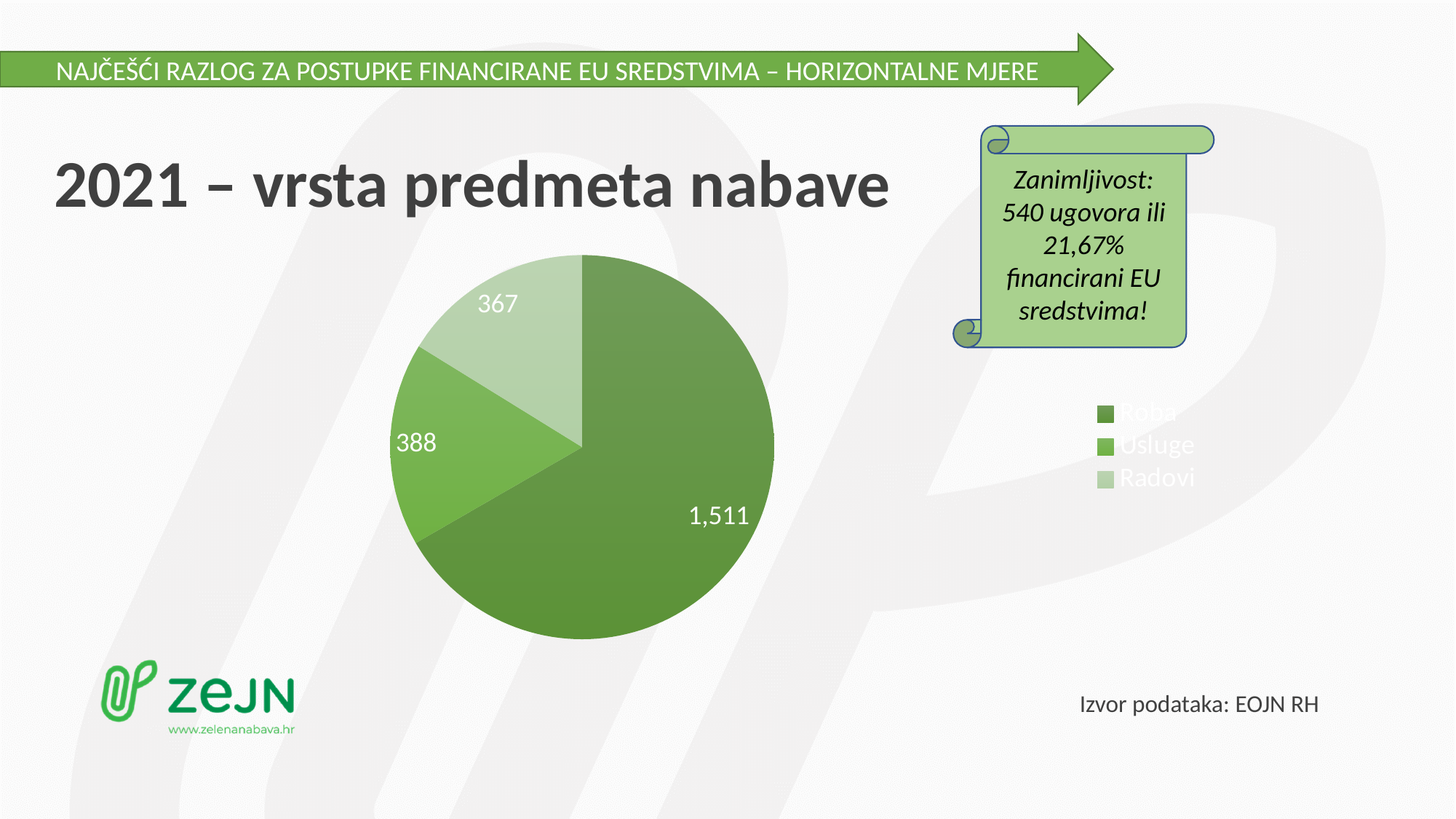

NAJČEŠĆI RAZLOG ZA POSTUPKE FINANCIRANE EU SREDSTVIMA – HORIZONTALNE MJERE
# 2021 – vrsta predmeta nabave
Zanimljivost:
540 ugovora ili 21,67% financirani EU sredstvima!

### Chart

| Category | Column1 |
|---|---|
| Roba | 1511.0 |
| Usluge | 388.0 |
| Radovi | 367.0 |
Izvor podataka: EOJN RH